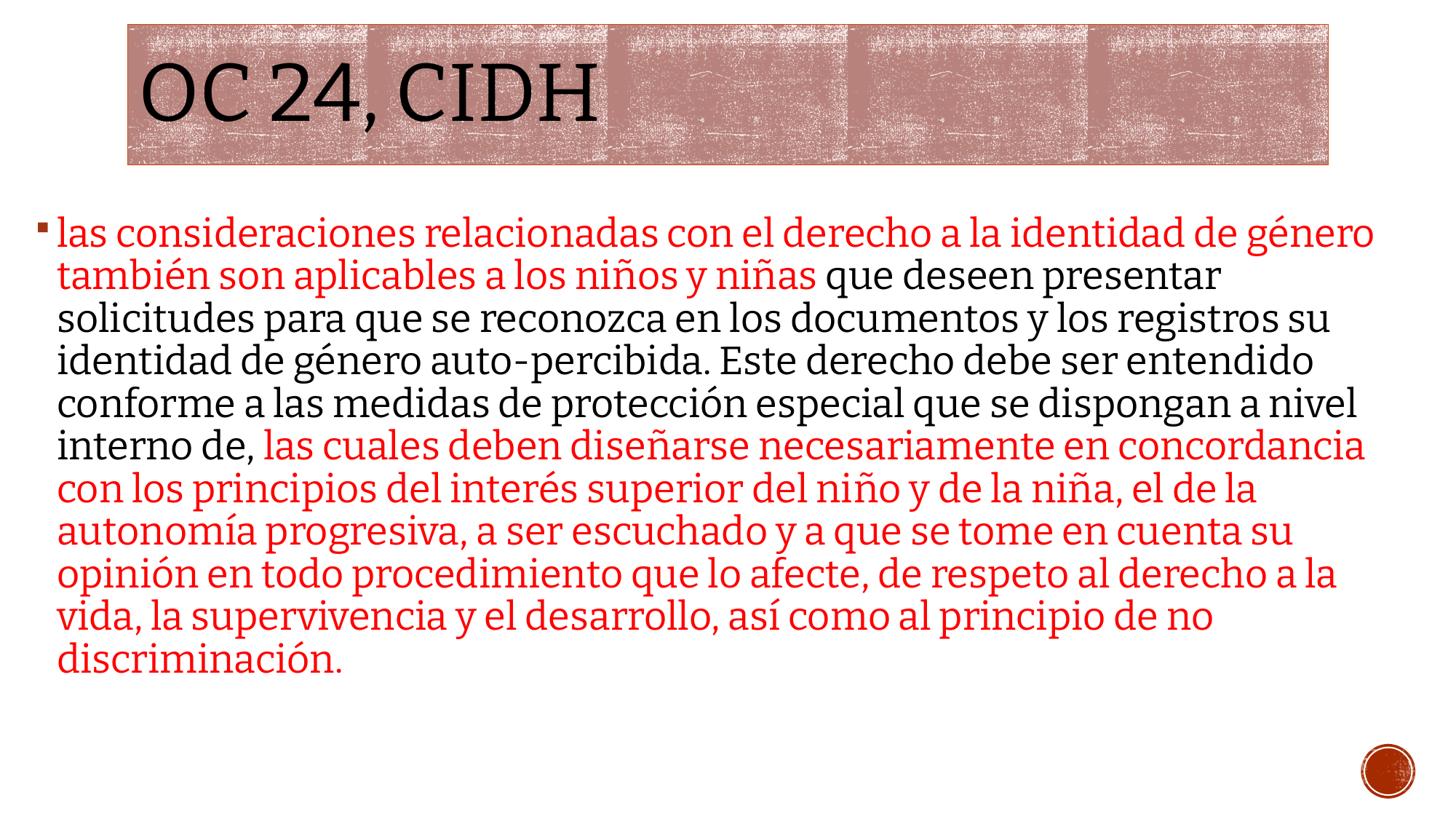

# OC 24, CIDH
las consideraciones relacionadas con el derecho a la identidad de género también son aplicables a los niños y niñas que deseen presentar solicitudes para que se reconozca en los documentos y los registros su identidad de género auto-percibida. Este derecho debe ser entendido conforme a las medidas de protección especial que se dispongan a nivel interno de, las cuales deben diseñarse necesariamente en concordancia con los principios del interés superior del niño y de la niña, el de la autonomía progresiva, a ser escuchado y a que se tome en cuenta su opinión en todo procedimiento que lo afecte, de respeto al derecho a la vida, la supervivencia y el desarrollo, así como al principio de no discriminación.